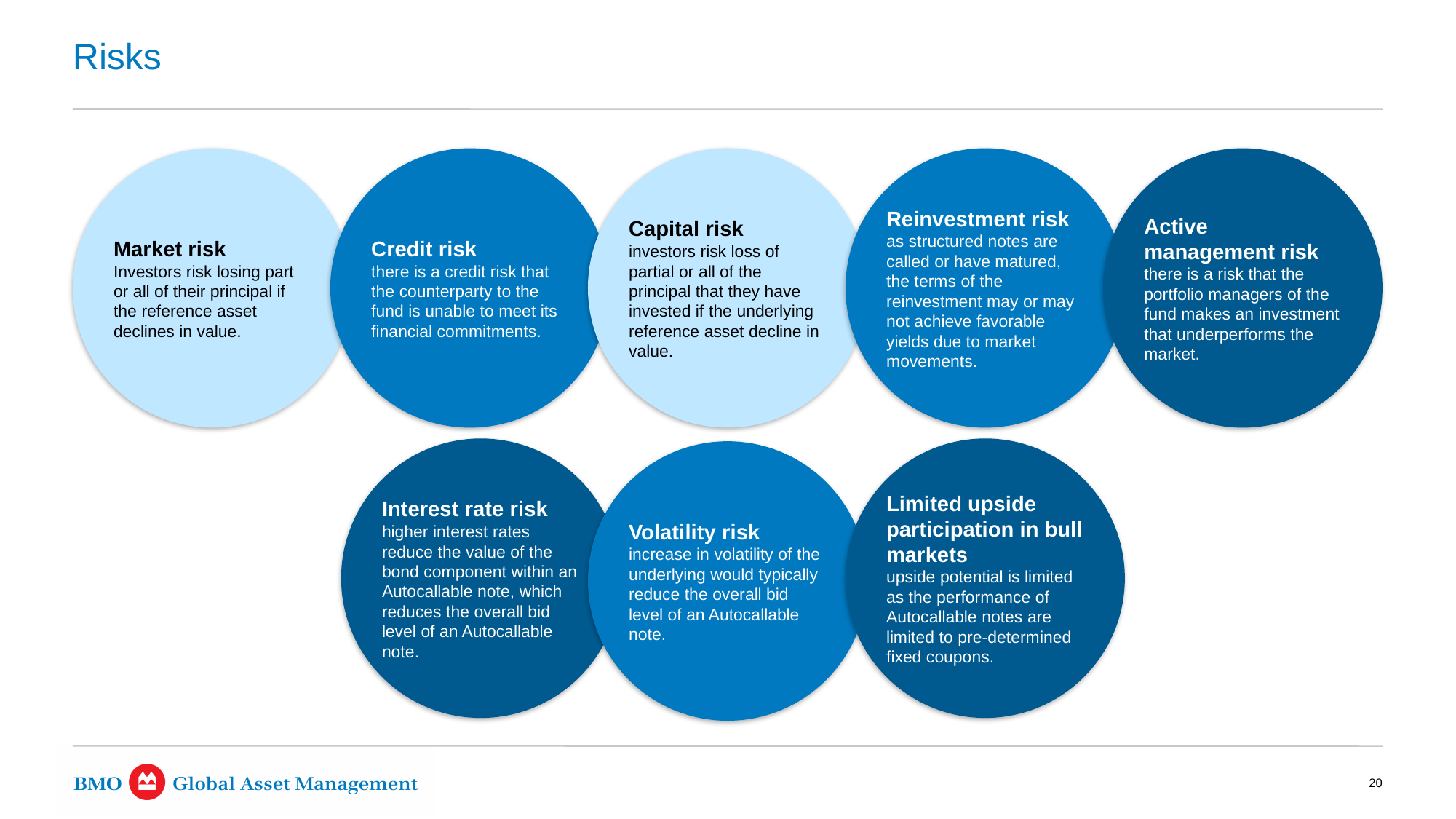

# Risks
Market risk
Investors risk losing part or all of their principal if the reference asset declines in value.
Credit risk
there is a credit risk that the counterparty to the fund is unable to meet its financial commitments.
Capital risk
investors risk loss of partial or all of the principal that they have invested if the underlying reference asset decline in value.
Reinvestment risk
as structured notes are called or have matured, the terms of the reinvestment may or may not achieve favorable yields due to market movements.
Active management risk
there is a risk that the portfolio managers of the fund makes an investment that underperforms the market.
Interest rate risk
higher interest rates reduce the value of the bond component within an Autocallable note, which reduces the overall bid level of an Autocallable note.
Limited upside participation in bull markets
upside potential is limited as the performance of Autocallable notes are limited to pre-determined fixed coupons.
Volatility risk
increase in volatility of the underlying would typically reduce the overall bid level of an Autocallable note.
20